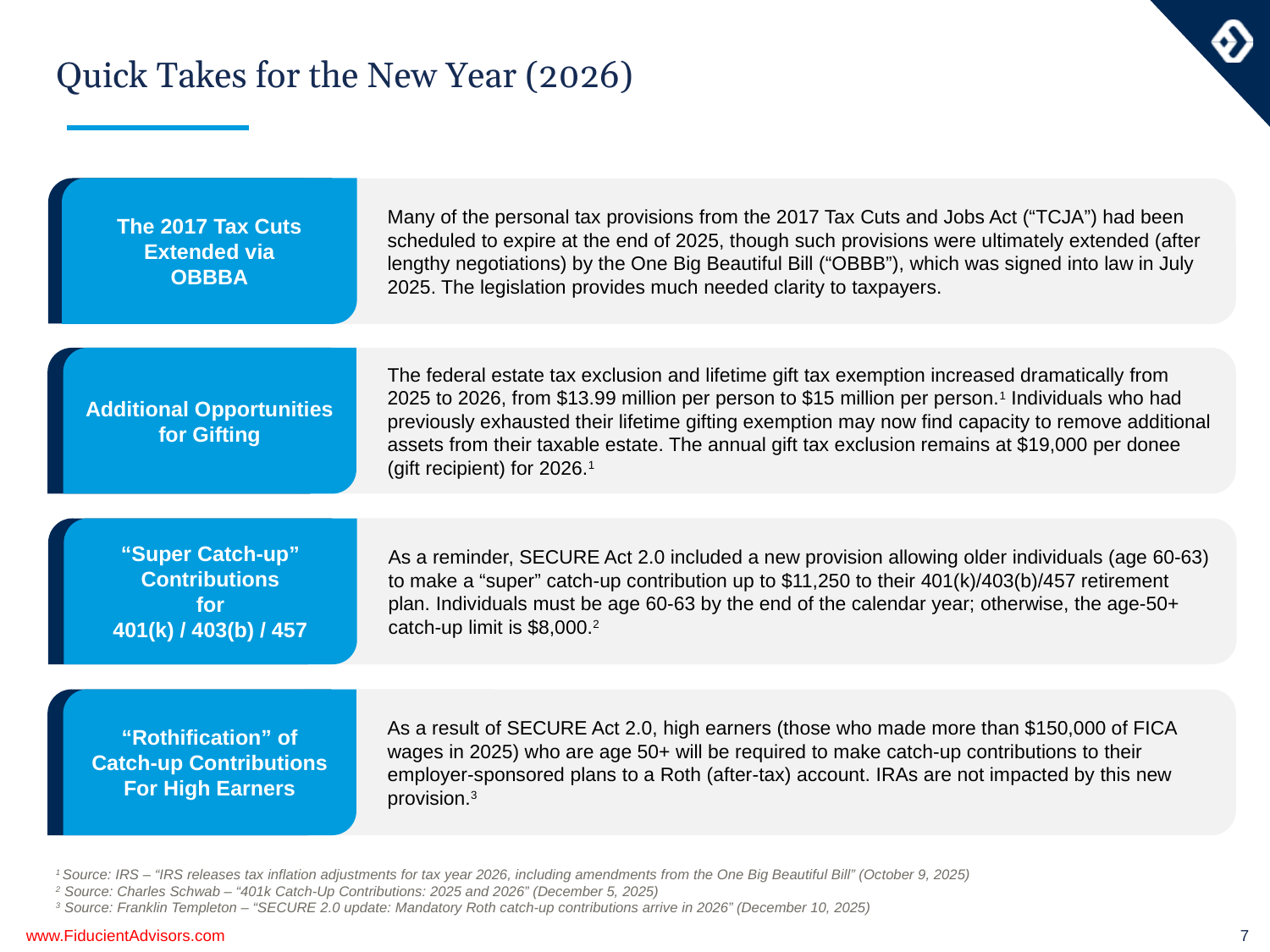

# Quick Takes for the New Year (2026)
The 2017 Tax Cuts
Extended via
OBBBA

Many of the personal tax provisions from the 2017 Tax Cuts and Jobs Act (“TCJA”) had been scheduled to expire at the end of 2025, though such provisions were ultimately extended (after lengthy negotiations) by the One Big Beautiful Bill (“OBBB”), which was signed into law in July 2025. The legislation provides much needed clarity to taxpayers.

Additional Opportunities
for Gifting
The federal estate tax exclusion and lifetime gift tax exemption increased dramatically from 2025 to 2026, from $13.99 million per person to $15 million per person.1 Individuals who had previously exhausted their lifetime gifting exemption may now find capacity to remove additional assets from their taxable estate. The annual gift tax exclusion remains at $19,000 per donee (gift recipient) for 2026.1

“Super Catch-up”
Contributions
for
401(k) / 403(b) / 457
As a reminder, SECURE Act 2.0 included a new provision allowing older individuals (age 60-63) to make a “super” catch-up contribution up to $11,250 to their 401(k)/403(b)/457 retirement plan. Individuals must be age 60-63 by the end of the calendar year; otherwise, the age-50+ catch-up limit is $8,000.2

“Rothification” of
Catch-up Contributions
For High Earners
As a result of SECURE Act 2.0, high earners (those who made more than $150,000 of FICA wages in 2025) who are age 50+ will be required to make catch-up contributions to their employer-sponsored plans to a Roth (after-tax) account. IRAs are not impacted by this new provision.3
1 Source: IRS – “IRS releases tax inflation adjustments for tax year 2026, including amendments from the One Big Beautiful Bill” (October 9, 2025)
2 Source: Charles Schwab – “401k Catch-Up Contributions: 2025 and 2026” (December 5, 2025)
3 Source: Franklin Templeton – “SECURE 2.0 update: Mandatory Roth catch-up contributions arrive in 2026” (December 10, 2025)
www.FiducientAdvisors.com
7